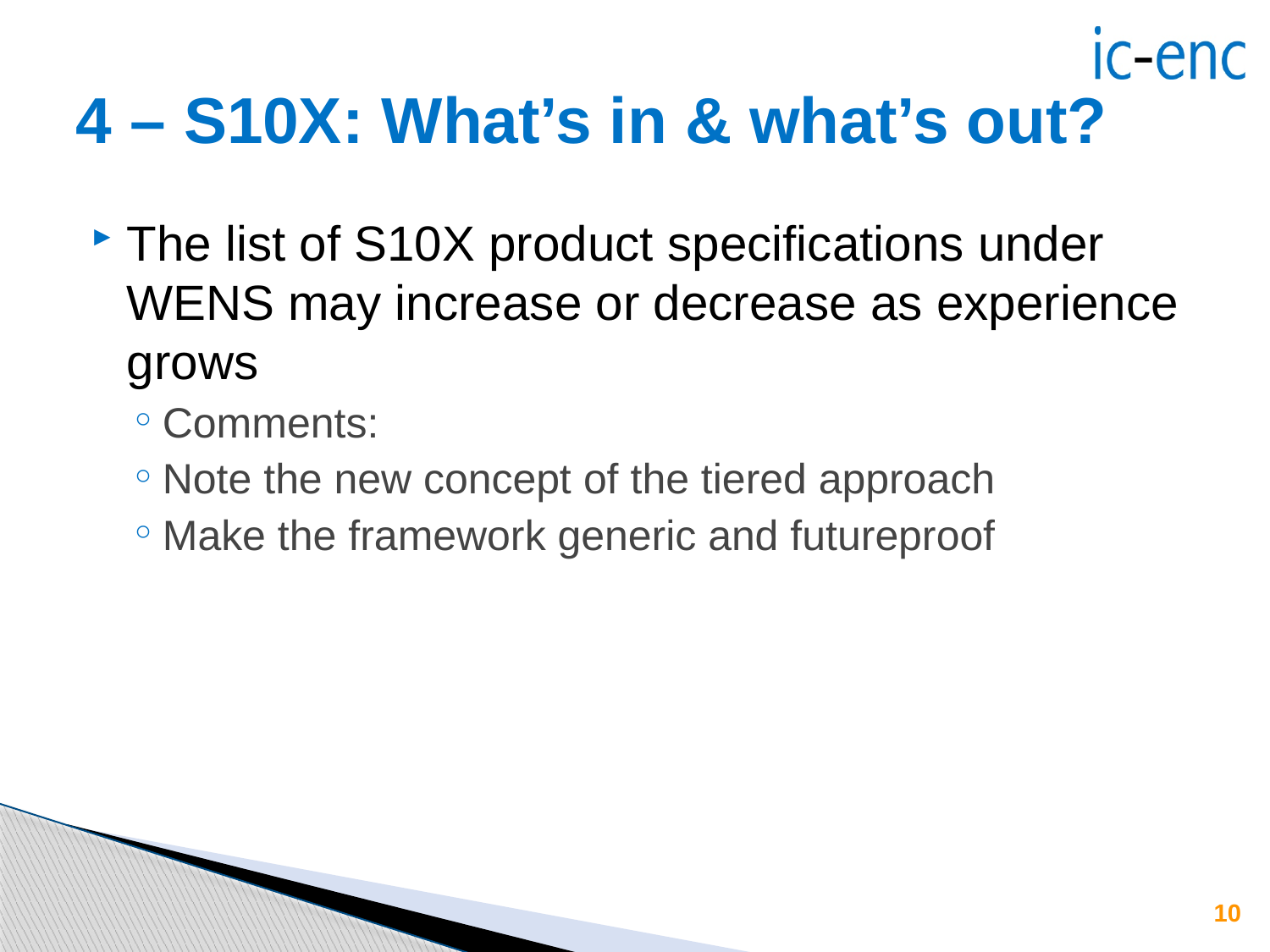

# 4 – S10X: What’s in & what’s out?
The list of S10X product specifications under WENS may increase or decrease as experience grows
Comments:
Note the new concept of the tiered approach
Make the framework generic and futureproof

10